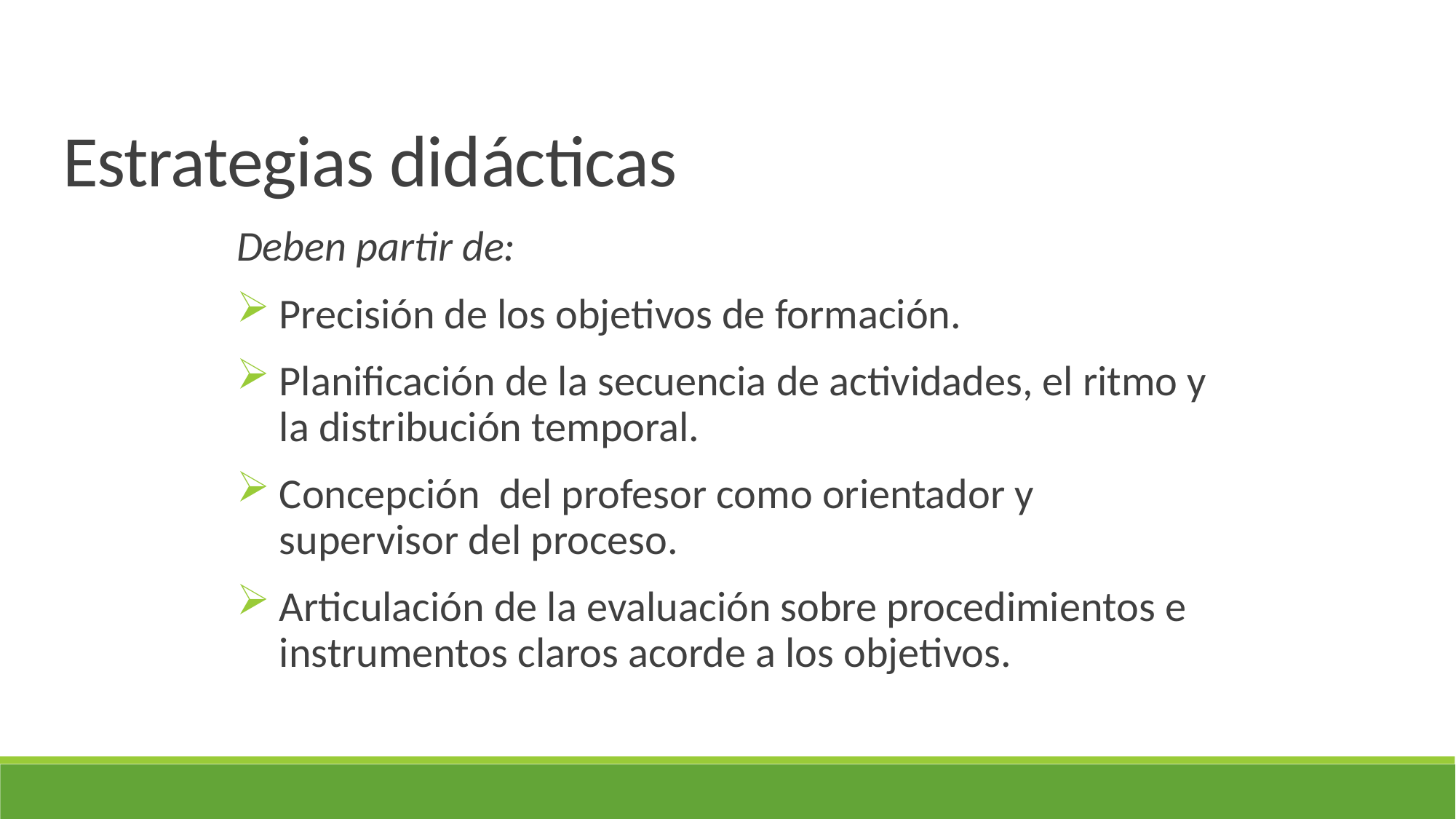

Estrategias didácticas
Deben partir de:
Precisión de los objetivos de formación.
Planificación de la secuencia de actividades, el ritmo y la distribución temporal.
Concepción  del profesor como orientador y supervisor del proceso.
Articulación de la evaluación sobre procedimientos e instrumentos claros acorde a los objetivos.